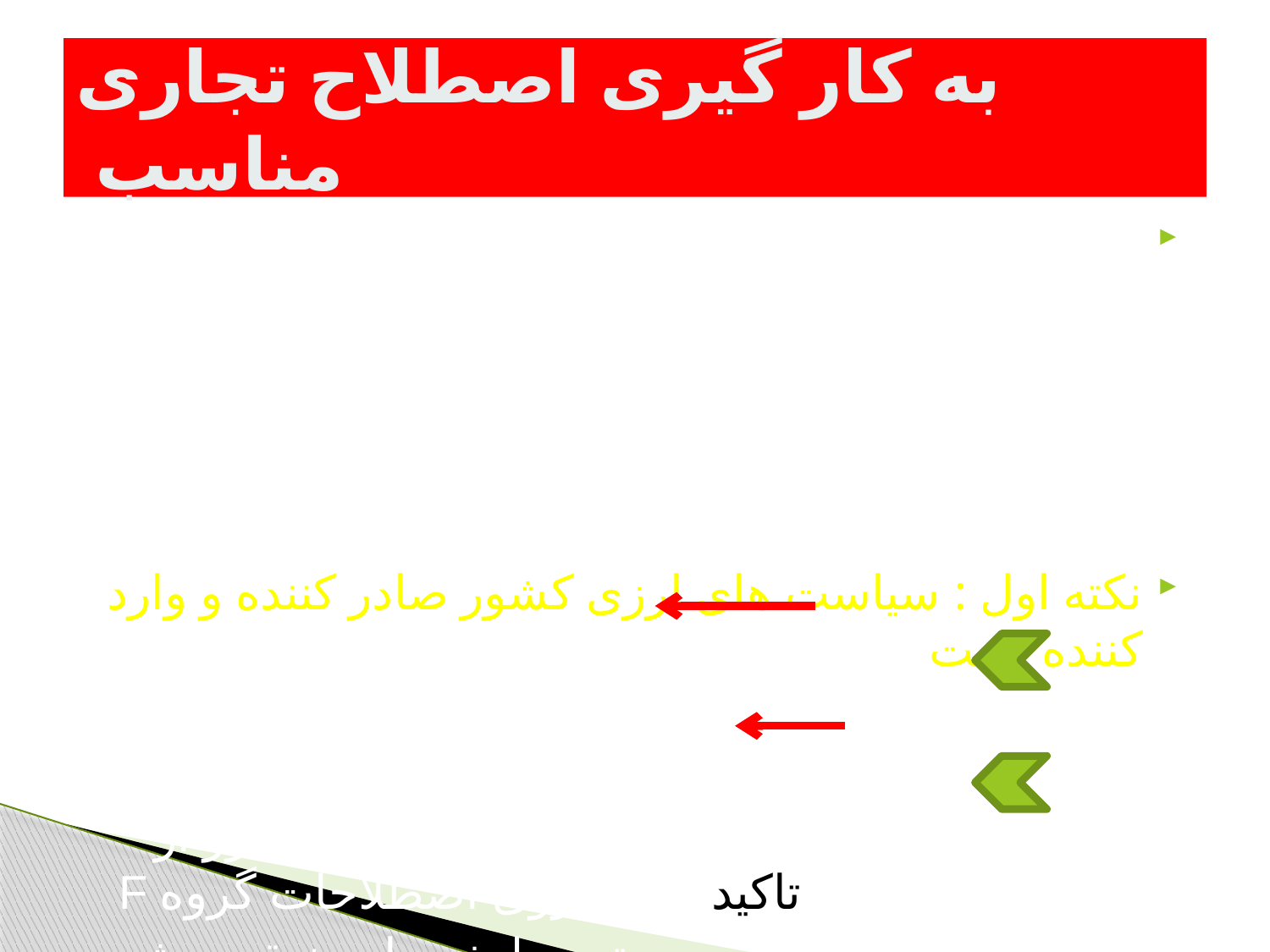

# به کار گیری اصطلاح تجاری مناسب
یکی ازمسائل مهم در تنظیم قراردادهای بین المللی استفاده مناسب از یکی از اصطلاحات مندرج در اینکوترمز است طبیعتا همه این اصطلاحات برای هر قراردادی مناسب نیست و ضرورتا باید یک اصطلاح مناسب حسب مورد انتخاب شود در این انتخاب چند نکته به شرح زیر باید مد نظر قرار گیرد
نکته اول : سیاست های ارزی کشور صادر کننده و وارد کننده است
کشورهای صادر کننده               تمایل به ورود ارز به کشور خودشان       تاکید بیشتر روی اصطلاحات گروه C
کشورهای واردکننده           تمایل به خروج کمتر ارز از کشور خودشان       تاکید بیشتر روی اصطلاحات گروه F
زیرا در این گروه حمل وبیمه توسط خریدار منعقد میشود